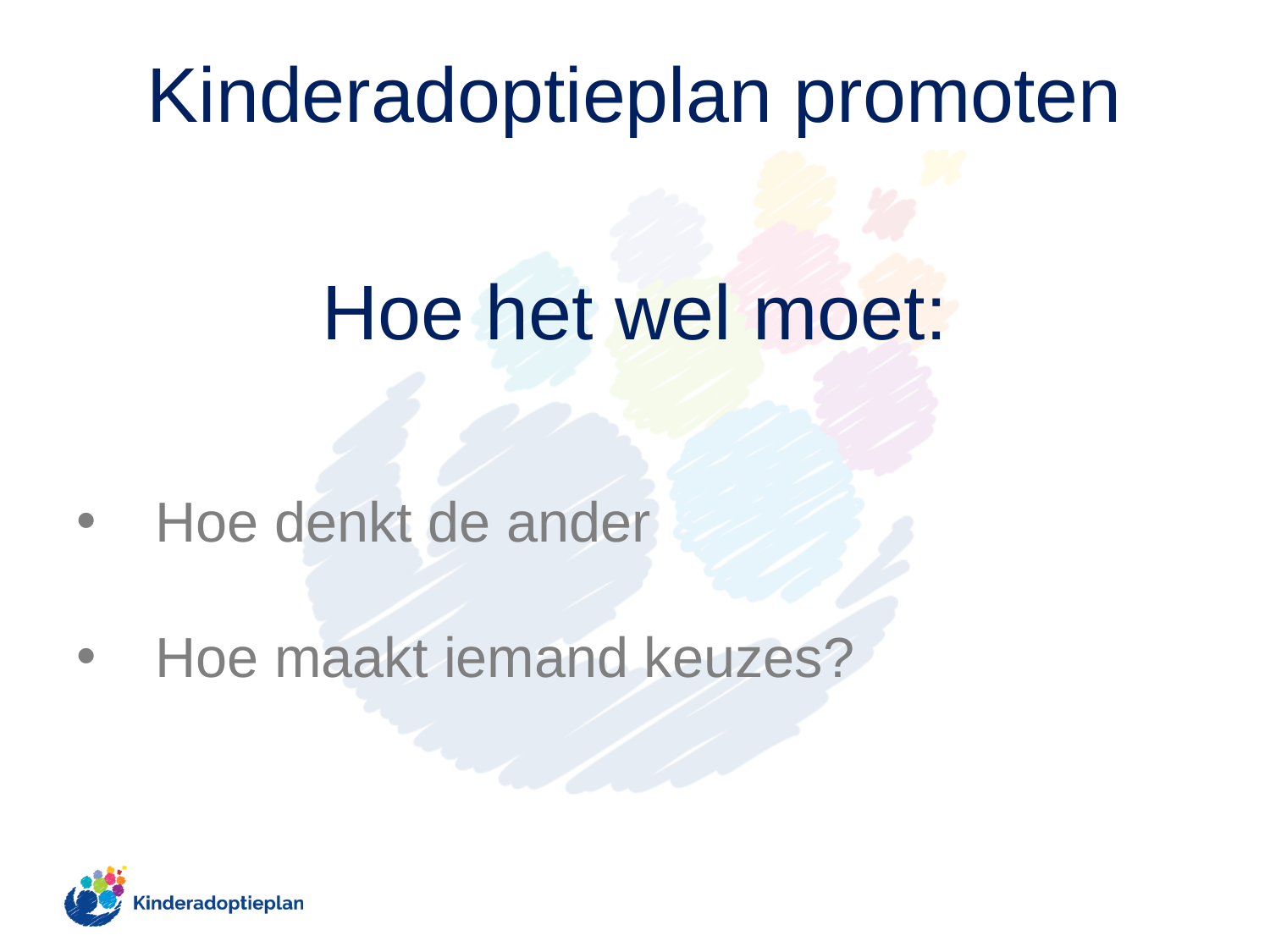

# Kinderadoptieplan promoten
Hoe het wel moet:
Hoe denkt de ander
Hoe maakt iemand keuzes?